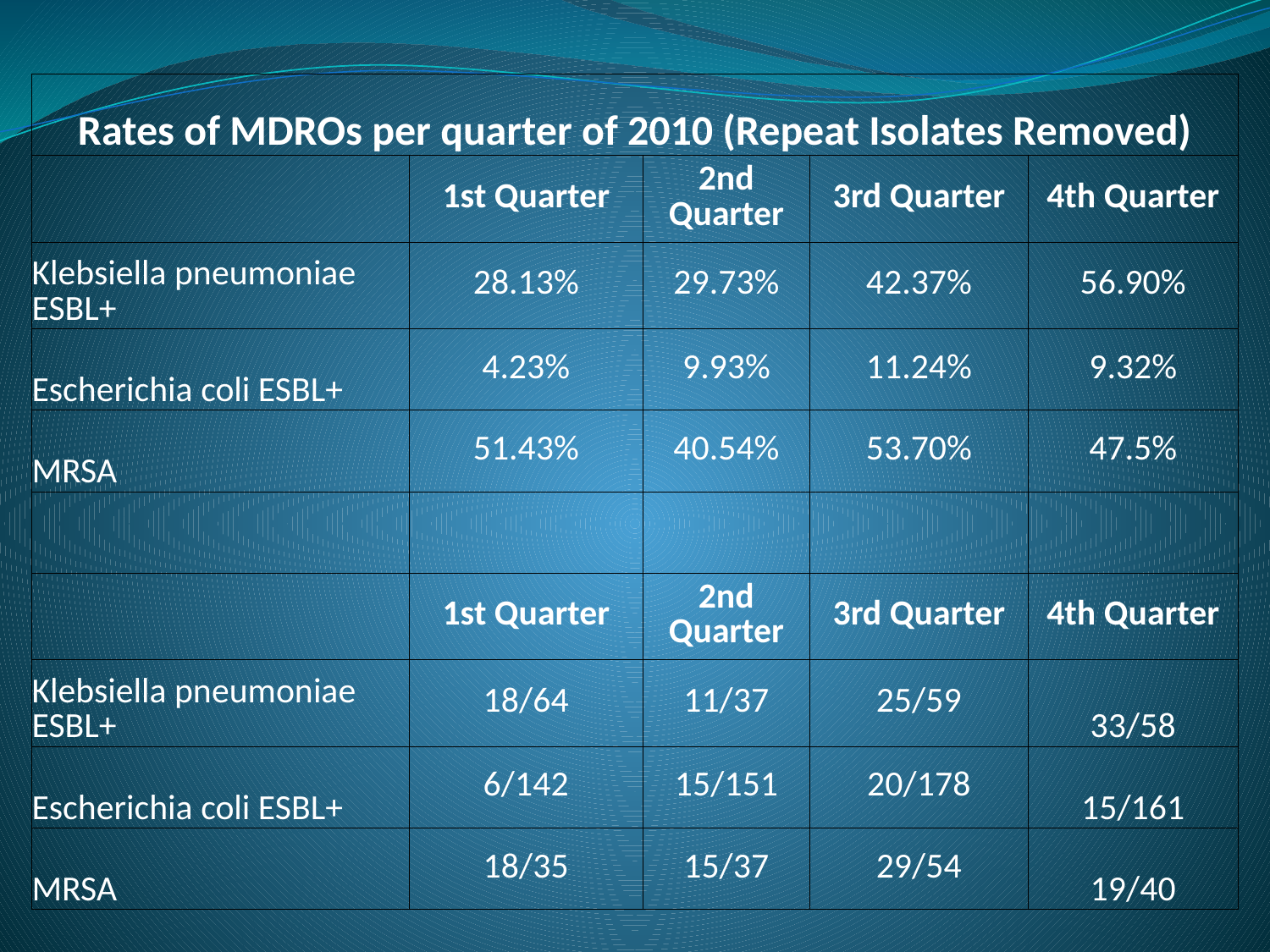

| Rates of MDROs per quarter of 2010 (Repeat Isolates Removed) |  |  |  |  |
| --- | --- | --- | --- | --- |
|  | 1st Quarter | 2nd Quarter | 3rd Quarter | 4th Quarter |
| Klebsiella pneumoniae ESBL+ | 28.13% | 29.73% | 42.37% | 56.90% |
| Escherichia coli ESBL+ | 4.23% | 9.93% | 11.24% | 9.32% |
| MRSA | 51.43% | 40.54% | 53.70% | 47.5% |
|  |  |  |  |  |
|  | 1st Quarter | 2nd Quarter | 3rd Quarter | 4th Quarter |
| Klebsiella pneumoniae ESBL+ | 18/64 | 11/37 | 25/59 | 33/58 |
| Escherichia coli ESBL+ | 6/142 | 15/151 | 20/178 | 15/161 |
| MRSA | 18/35 | 15/37 | 29/54 | 19/40 |
#